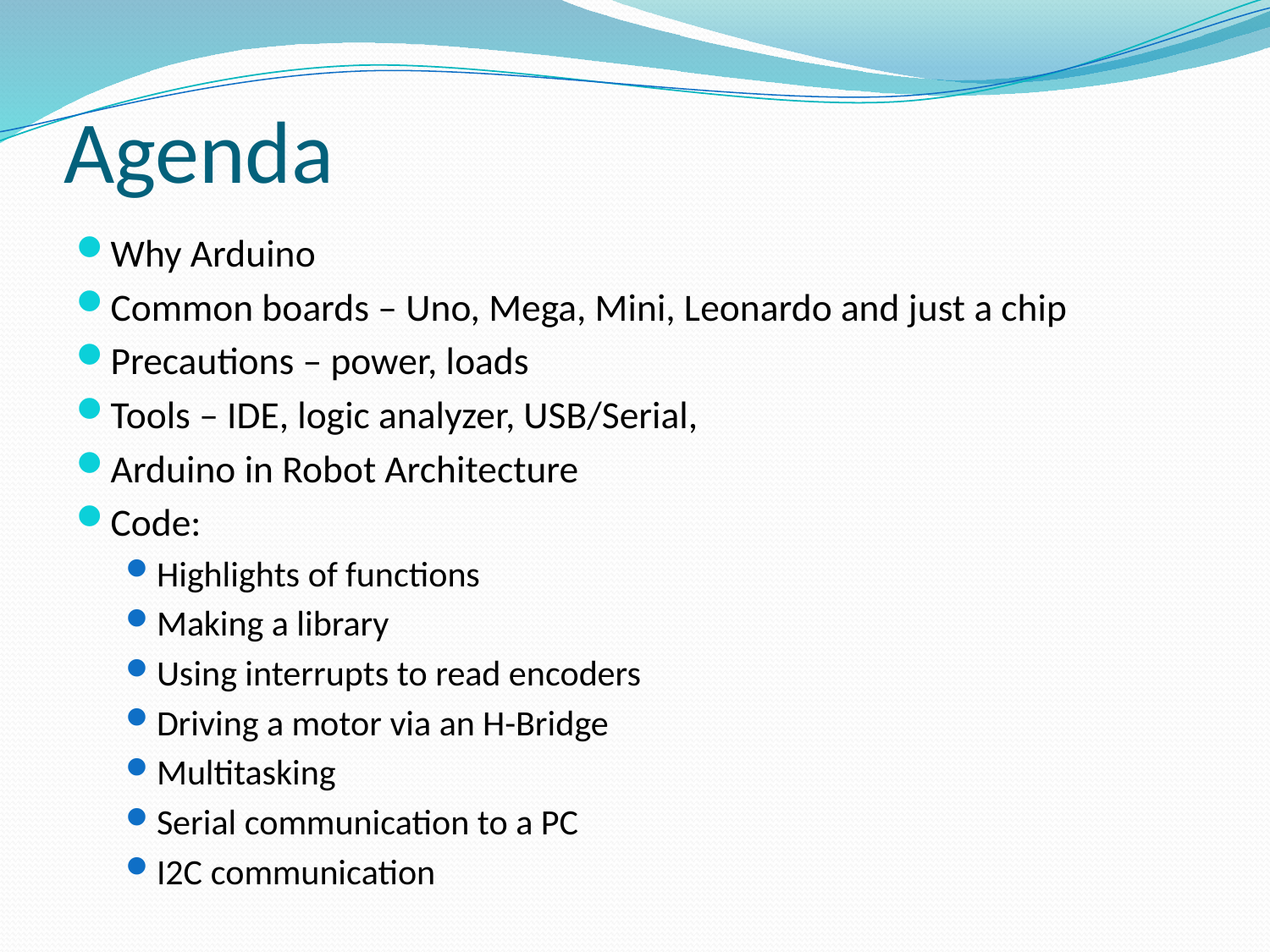

# Agenda
Why Arduino
Common boards – Uno, Mega, Mini, Leonardo and just a chip
Precautions – power, loads
Tools – IDE, logic analyzer, USB/Serial,
Arduino in Robot Architecture
Code:
Highlights of functions
Making a library
Using interrupts to read encoders
Driving a motor via an H-Bridge
Multitasking
Serial communication to a PC
I2C communication